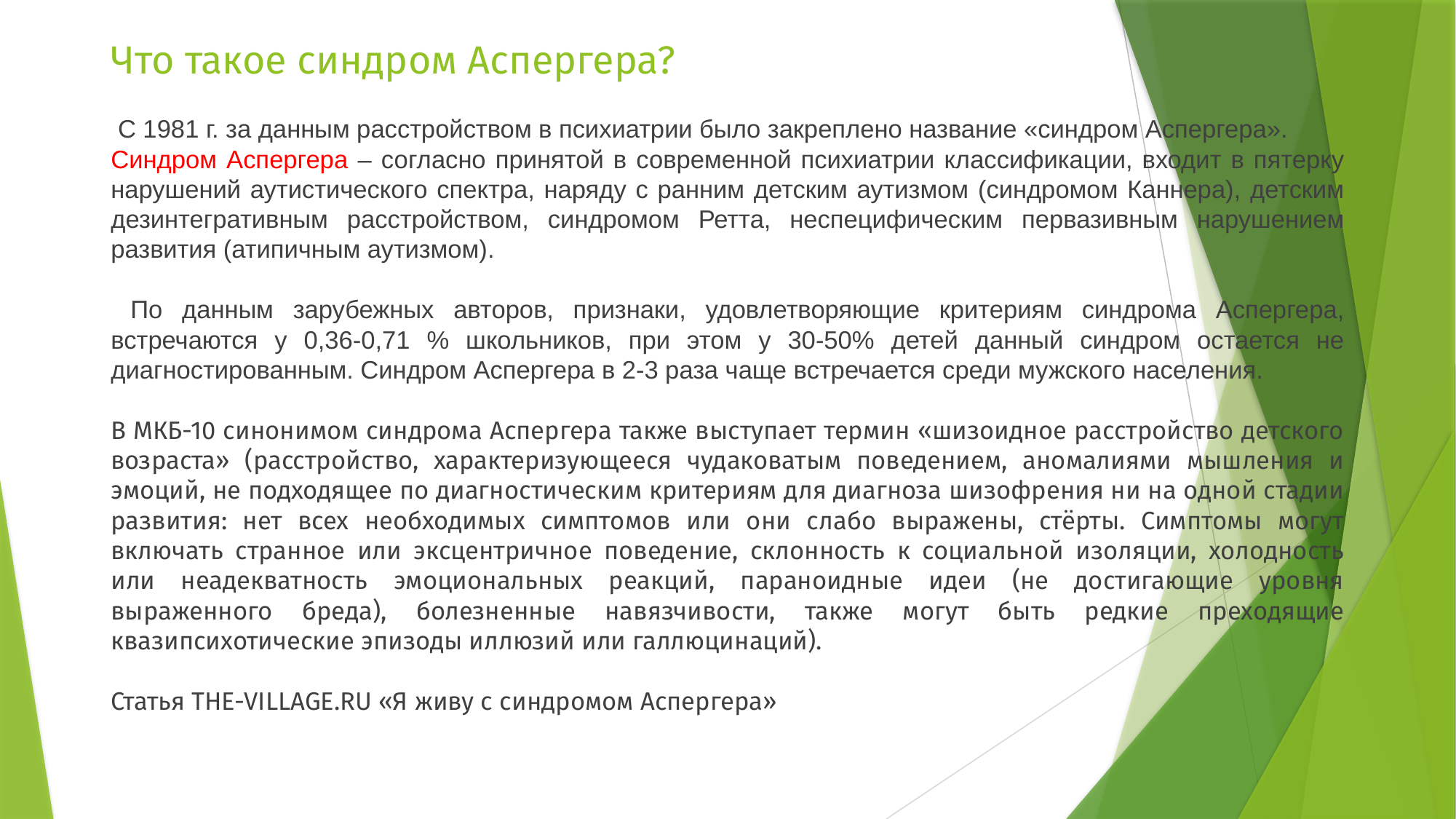

# Что такое синдром Аспергера?
 С 1981 г. за данным расстройством в психиатрии было закреплено название «синдром Аспергера».
Синдром Аспергера – согласно принятой в современной психиатрии классификации, входит в пятерку нарушений аутистического спектра, наряду с ранним детским аутизмом (синдромом Каннера), детским дезинтегративным расстройством, синдромом Ретта, неспецифическим первазивным нарушением развития (атипичным аутизмом).

 По данным зарубежных авторов, признаки, удовлетворяющие критериям синдрома Аспергера, встречаются у 0,36-0,71 % школьников, при этом у 30-50% детей данный синдром остается не диагностированным. Синдром Аспергера в 2-3 раза чаще встречается среди мужского населения.

В МКБ-10 синонимом синдрома Аспергера также выступает термин «шизоидное расстройство детского возраста» (расстройство, характеризующееся чудаковатым поведением, аномалиями мышления и эмоций, не подходящее по диагностическим критериям для диагноза шизофрения ни на одной стадии развития: нет всех необходимых симптомов или они слабо выражены, стёрты. Симптомы могут включать странное или эксцентричное поведение, склонность к социальной изоляции, холодность или неадекватность эмоциональных реакций, параноидные идеи (не достигающие уровня выраженного бреда), болезненные навязчивости, также могут быть редкие преходящие квазипсихотические эпизоды иллюзий или галлюцинаций).

Статья THE-VILLAGE.RU «Я живу с синдромом Аспергера»